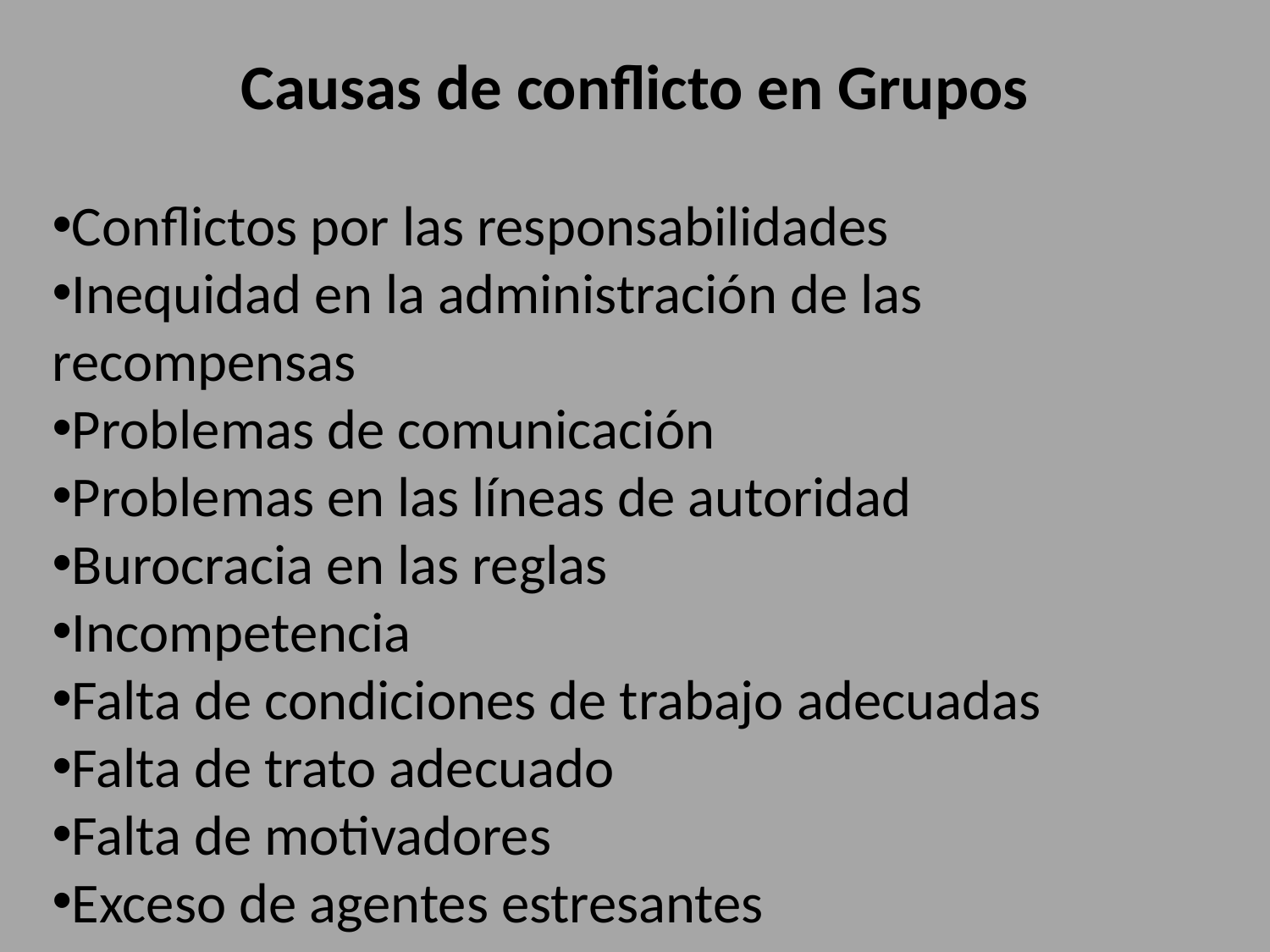

Causas de conflicto en Grupos

Conflictos por las responsabilidades
Inequidad en la administración de las recompensas
Problemas de comunicación
Problemas en las líneas de autoridad
Burocracia en las reglas
Incompetencia
Falta de condiciones de trabajo adecuadas
Falta de trato adecuado
Falta de motivadores
Exceso de agentes estresantes